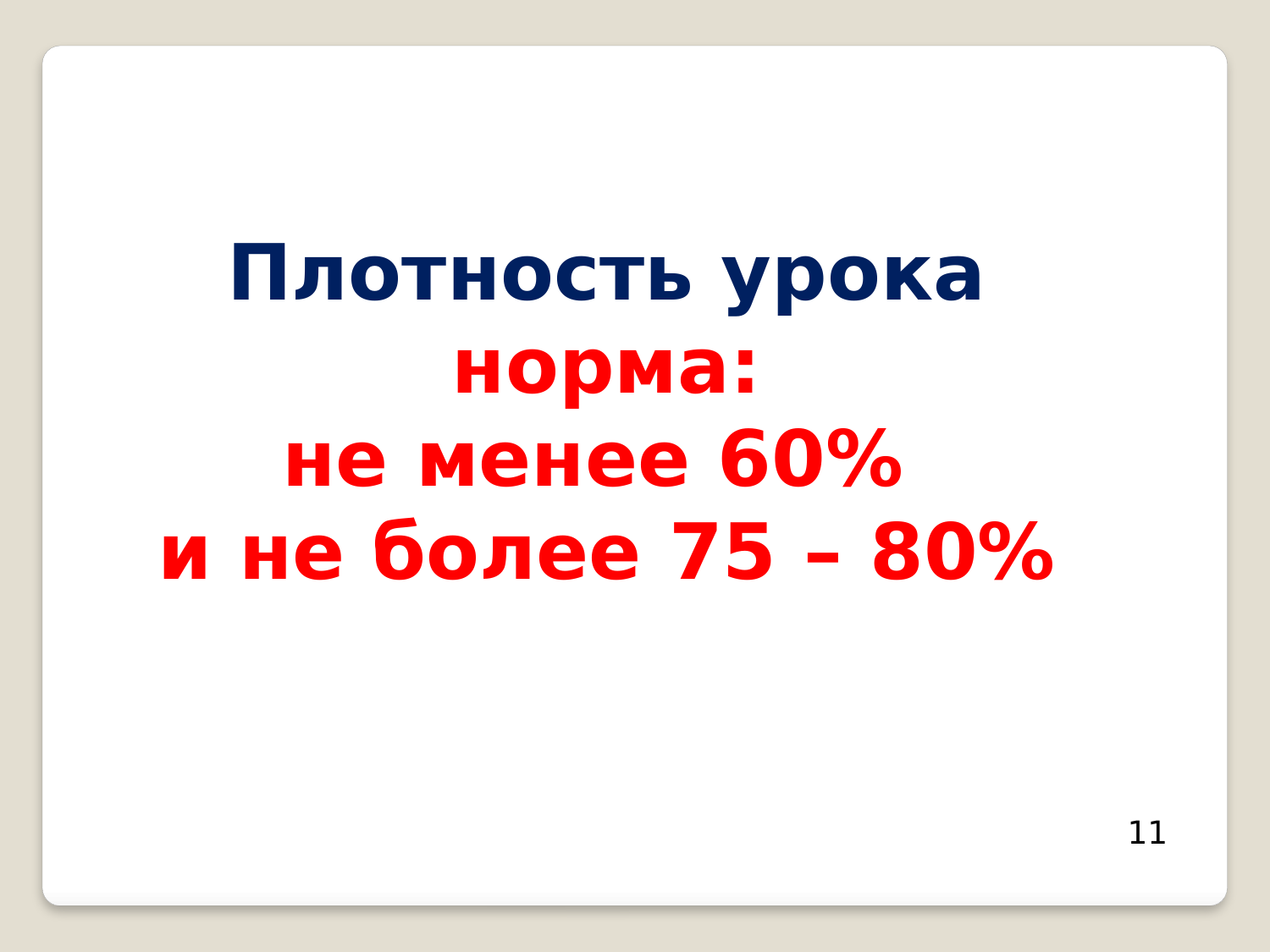

Плотность урока
норма:
не менее 60%
и не более 75 – 80%
11